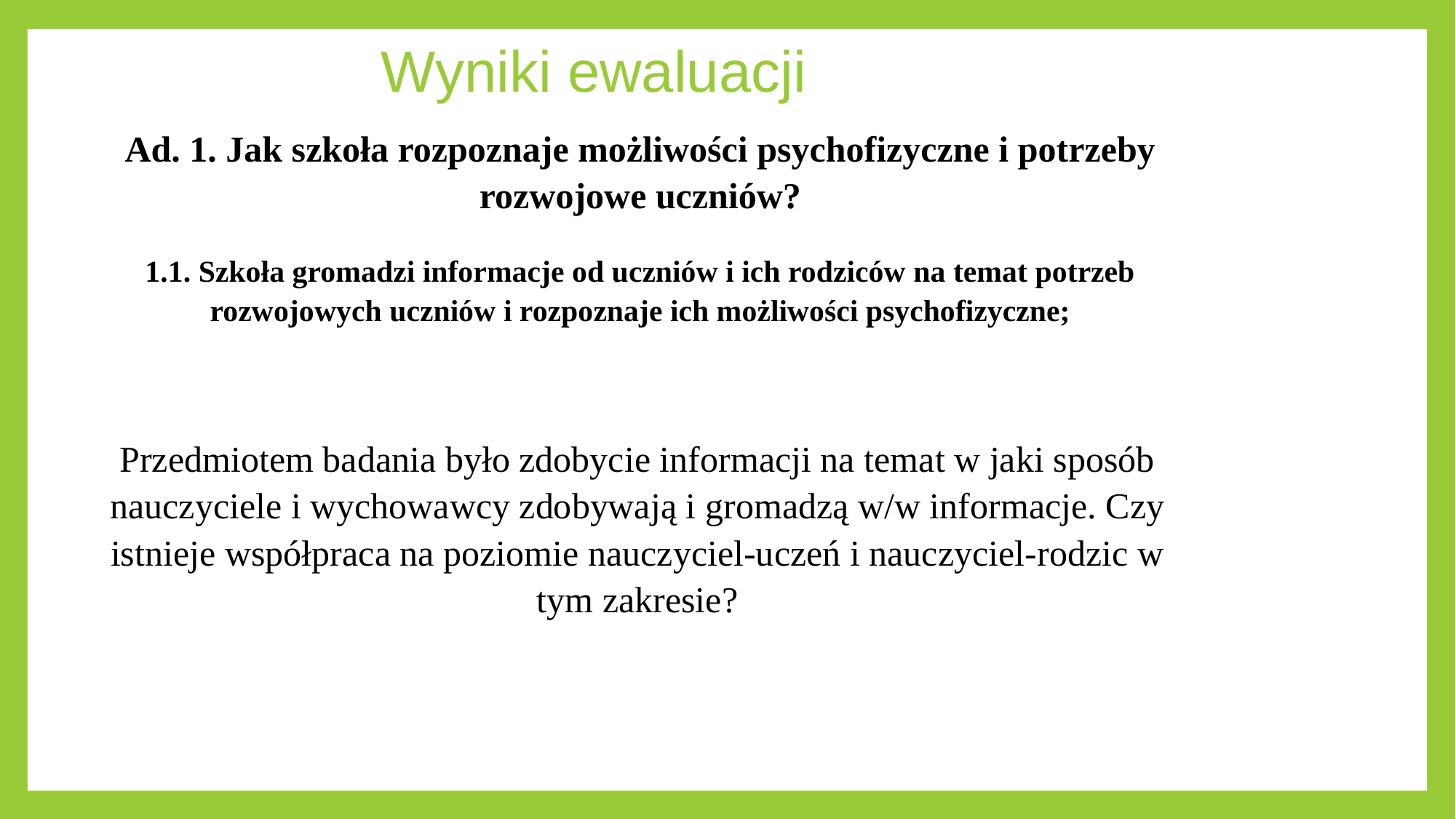

# Wyniki ewaluacji
Ad. 1. Jak szkoła rozpoznaje możliwości psychofizyczne i potrzeby rozwojowe uczniów?
1.1. Szkoła gromadzi informacje od uczniów i ich rodziców na temat potrzeb rozwojowych uczniów i rozpoznaje ich możliwości psychofizyczne;

Przedmiotem badania było zdobycie informacji na temat w jaki sposób nauczyciele i wychowawcy zdobywają i gromadzą w/w informacje. Czy istnieje współpraca na poziomie nauczyciel-uczeń i nauczyciel-rodzic w tym zakresie?